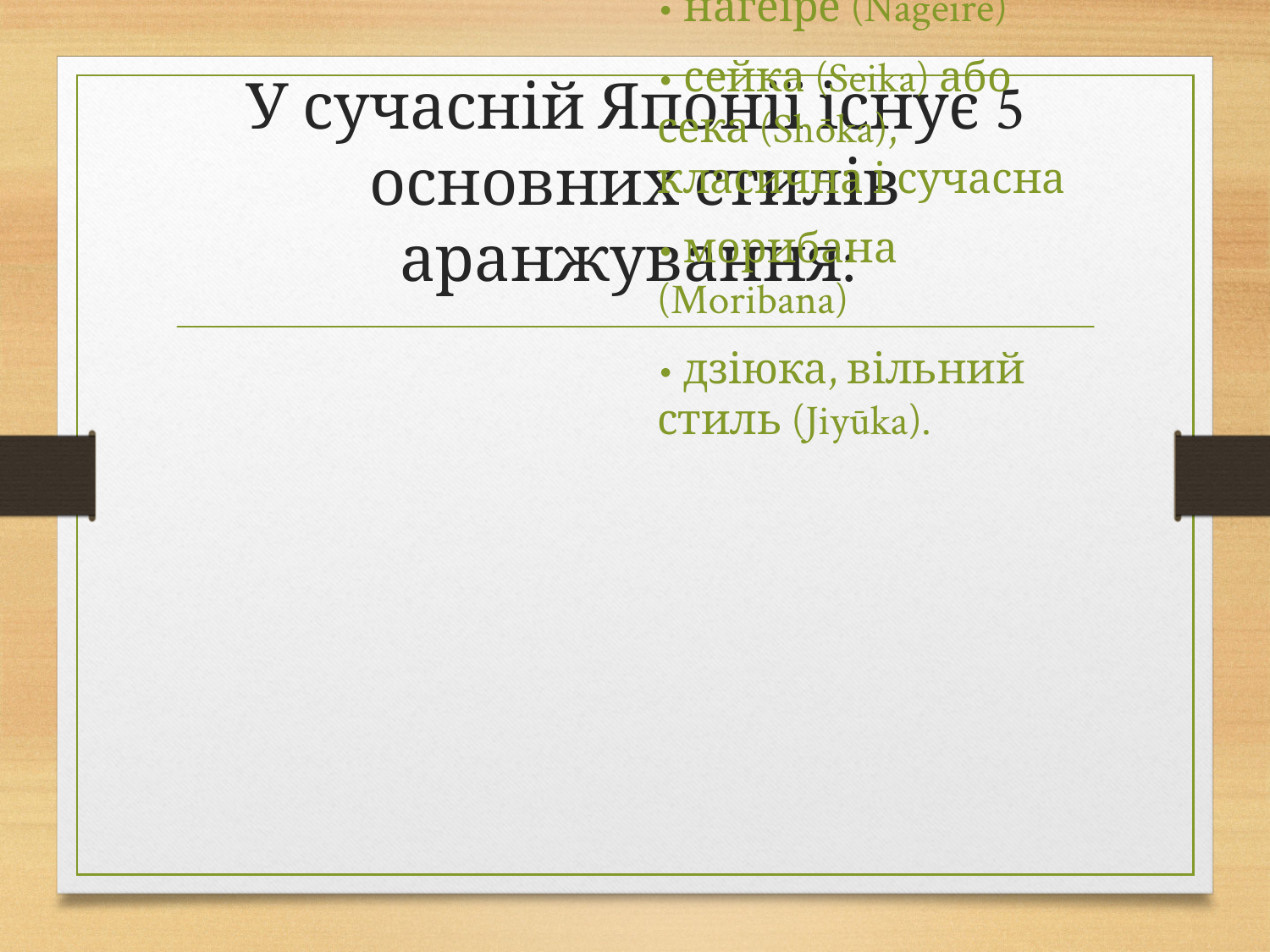

У сучасній Японії існує 5 основних стилів аранжування:
• Рикка (Rikka) класична і сучасна,
• нагеіре (Nageire)
• сейка (Seika) або сека (Shōka), класична і сучасна
• морибана (Moribana)
• дзіюка, вільний стиль (Jiyūka).